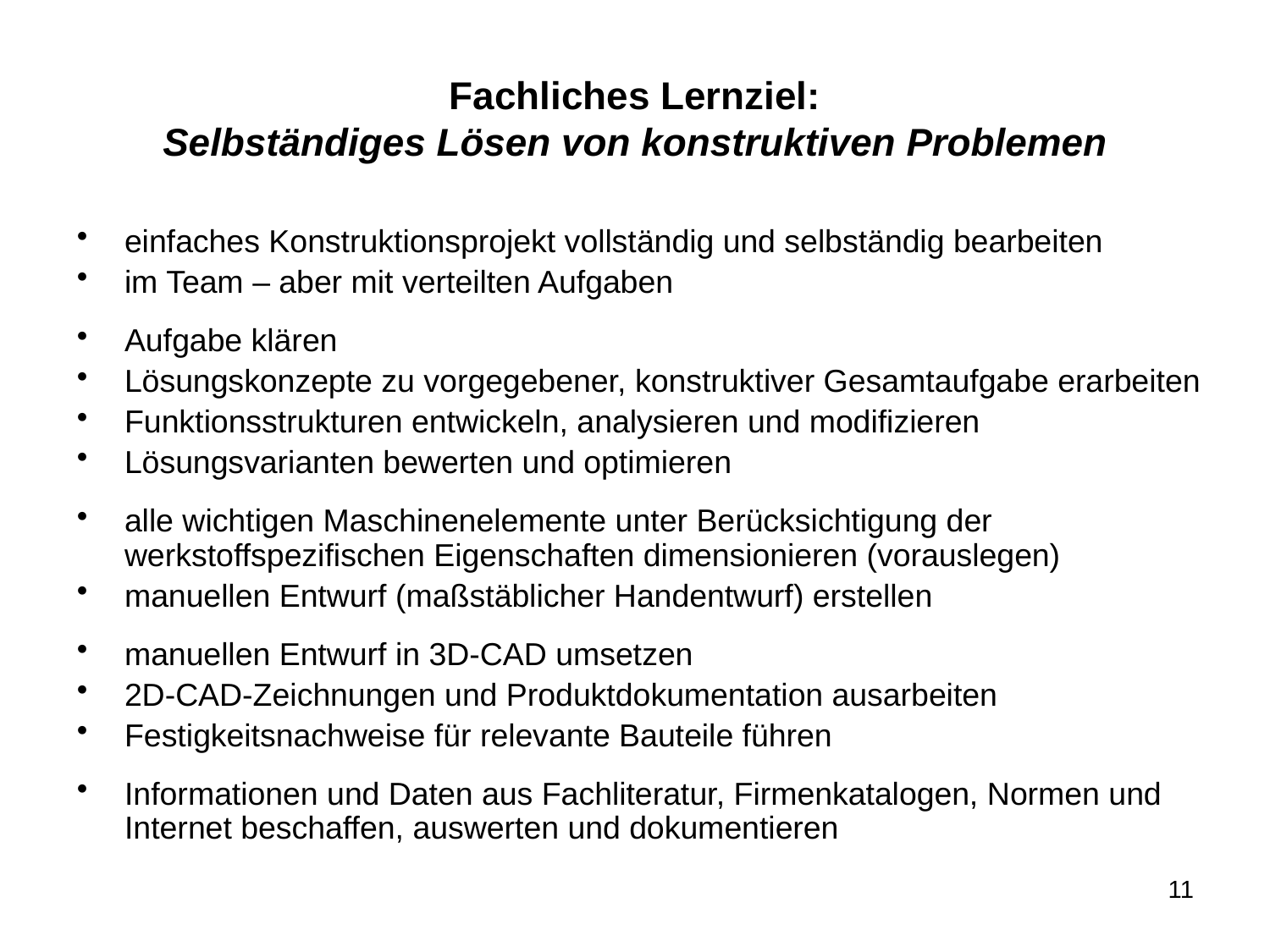

# Fachliches Lernziel: Selbständiges Lösen von konstruktiven Problemen
einfaches Konstruktionsprojekt vollständig und selbständig bearbeiten
im Team – aber mit verteilten Aufgaben

Aufgabe klären
Lösungskonzepte zu vorgegebener, konstruktiver Gesamtaufgabe erarbeiten
Funktionsstrukturen entwickeln, analysieren und modifizieren
Lösungsvarianten bewerten und optimieren

alle wichtigen Maschinenelemente unter Berücksichtigung der werkstoffspezifischen Eigenschaften dimensionieren (vorauslegen)
manuellen Entwurf (maßstäblicher Handentwurf) erstellen

manuellen Entwurf in 3D-CAD umsetzen
2D-CAD-Zeichnungen und Produktdokumentation ausarbeiten
Festigkeitsnachweise für relevante Bauteile führen

Informationen und Daten aus Fachliteratur, Firmenkatalogen, Normen und Internet beschaffen, auswerten und dokumentieren
11